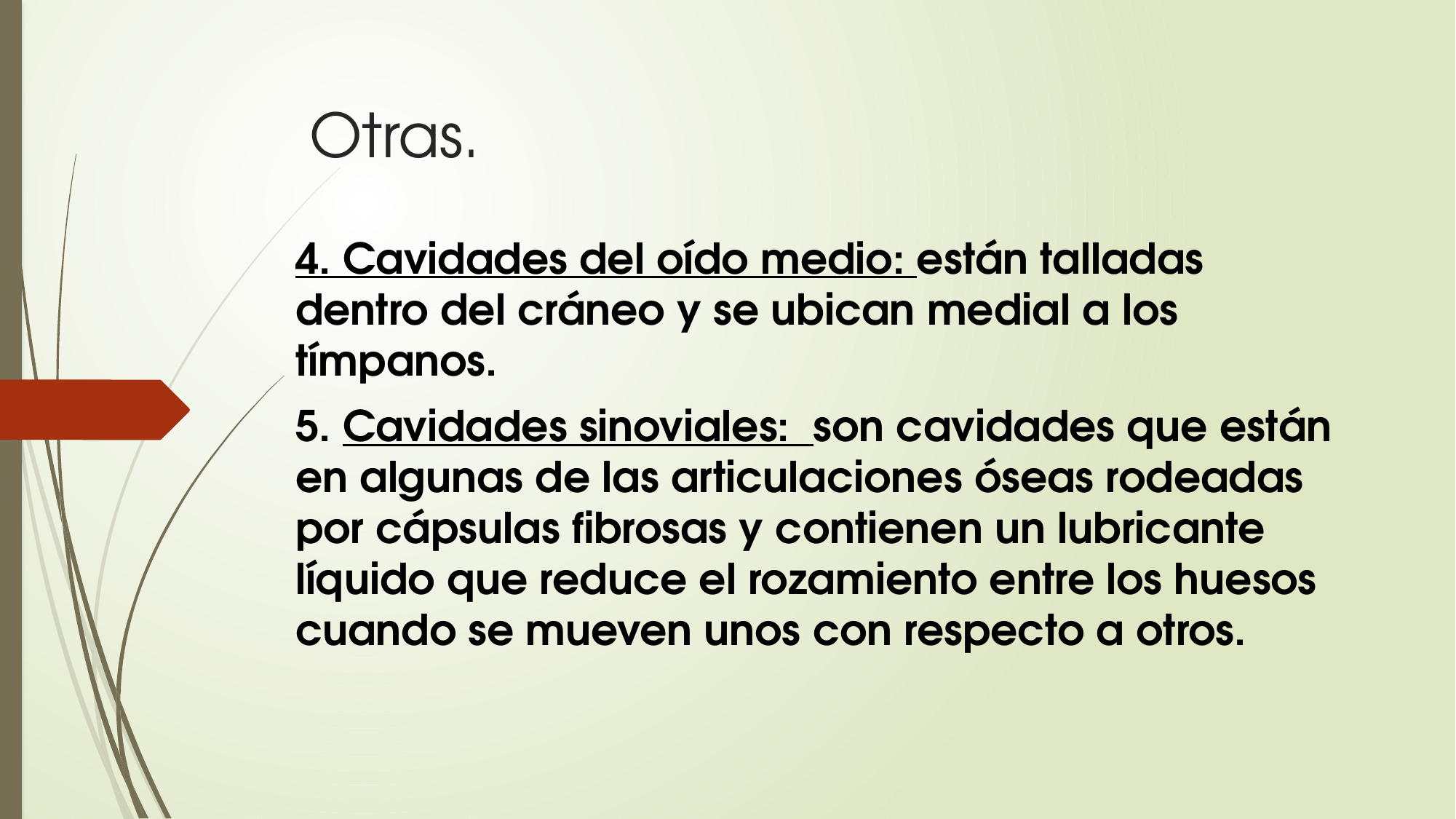

# Otras.
4. Cavidades del oído medio: están talladas dentro del cráneo y se ubican medial a los tímpanos.
5. Cavidades sinoviales:  son cavidades que están en algunas de las articulaciones óseas rodeadas por cápsulas fibrosas y contienen un lubricante líquido que reduce el rozamiento entre los huesos cuando se mueven unos con respecto a otros.